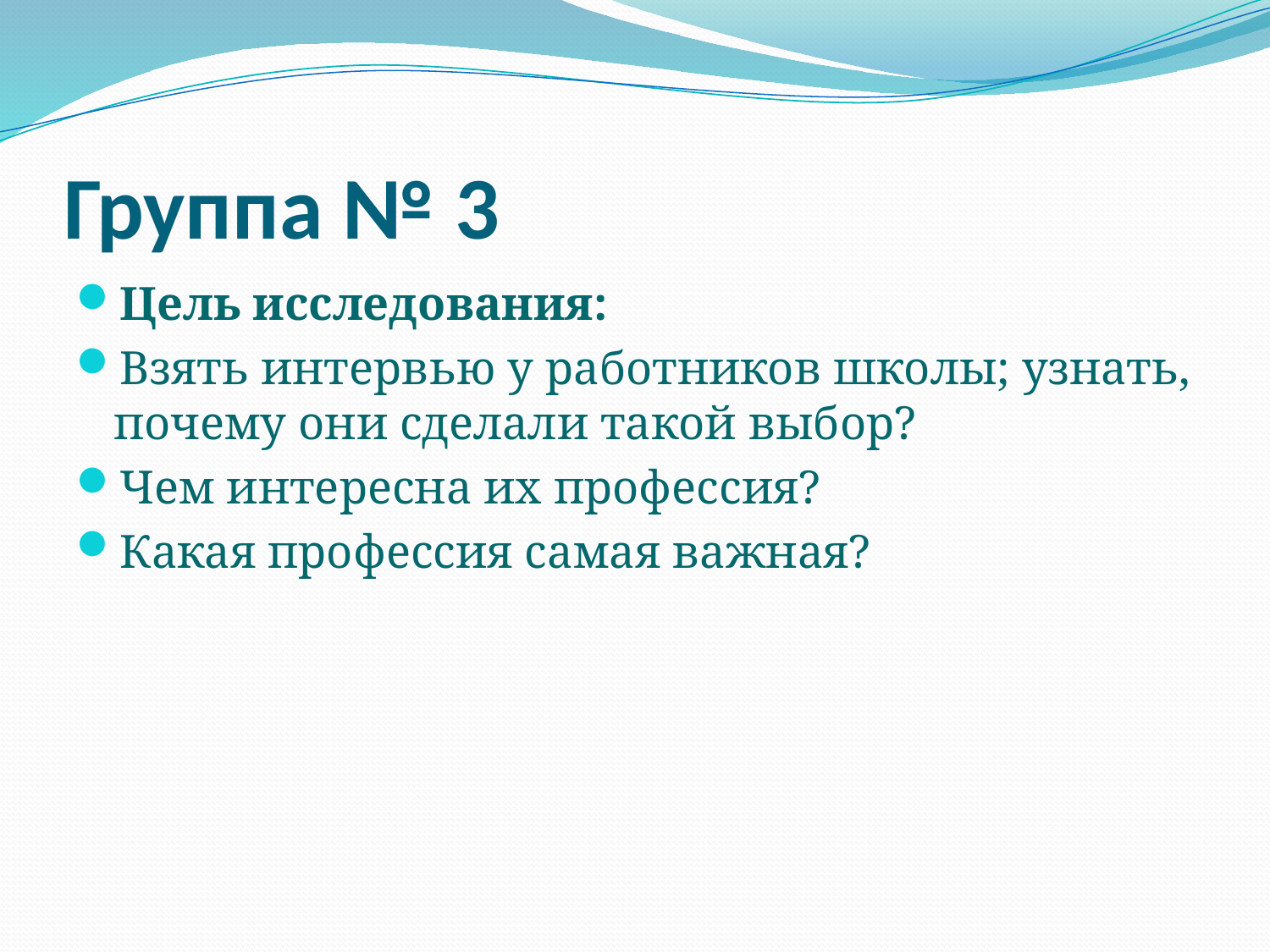

# Группа № 3
Цель исследования:
Взять интервью у работников школы; узнать, почему они сделали такой выбор?
Чем интересна их профессия?
Какая профессия самая важная?